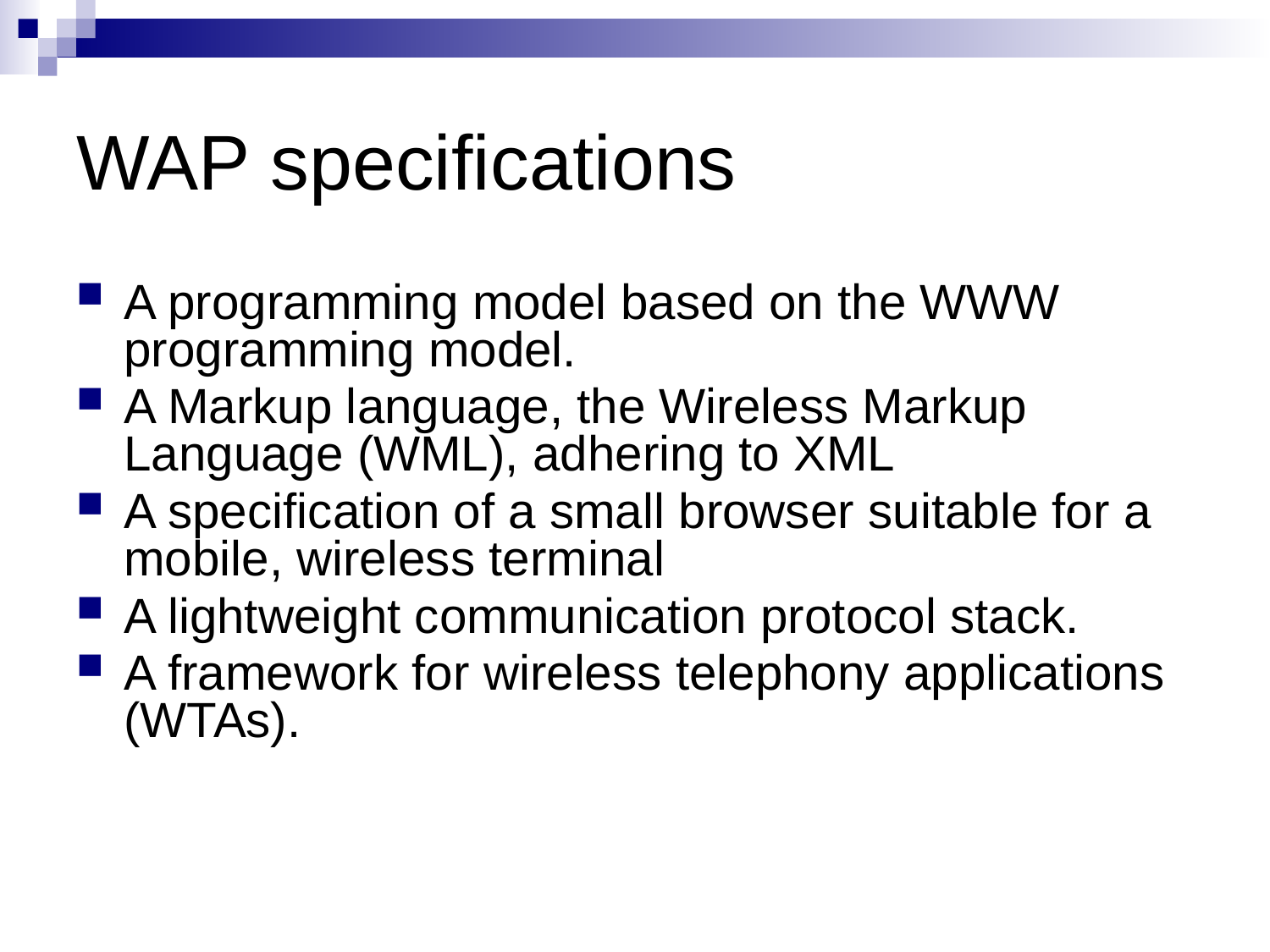

# WAP specifications
A programming model based on the WWW programming model.
A Markup language, the Wireless Markup Language (WML), adhering to XML
A specification of a small browser suitable for a mobile, wireless terminal
A lightweight communication protocol stack.
A framework for wireless telephony applications (WTAs).